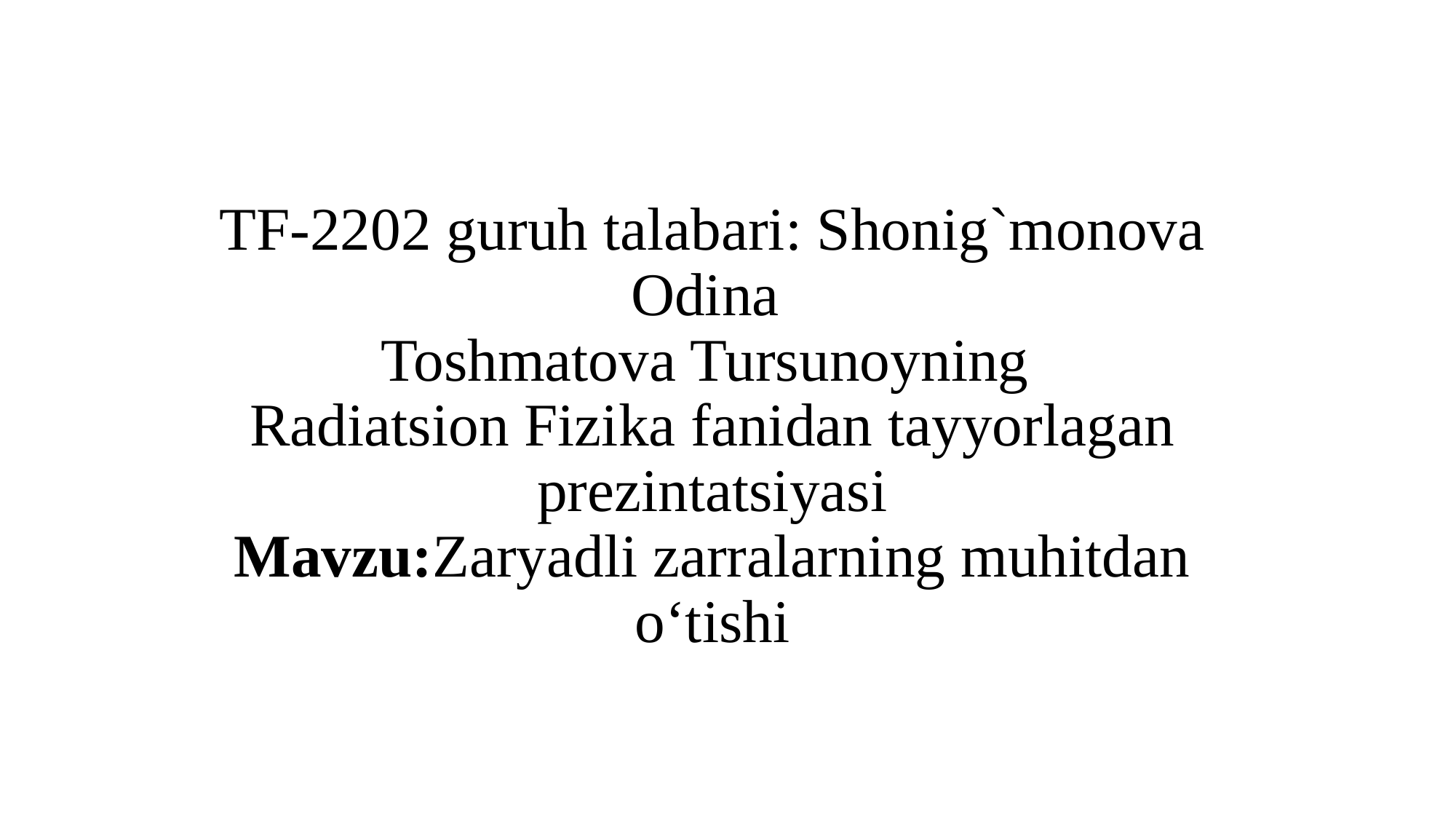

# TF-2202 guruh talabari: Shonig`monova Odina Toshmatova Tursunoyning Radiatsion Fizika fanidan tayyorlagan prezintatsiyasi Mavzu:Zaryadli zarralarning muhitdan o‘tishi